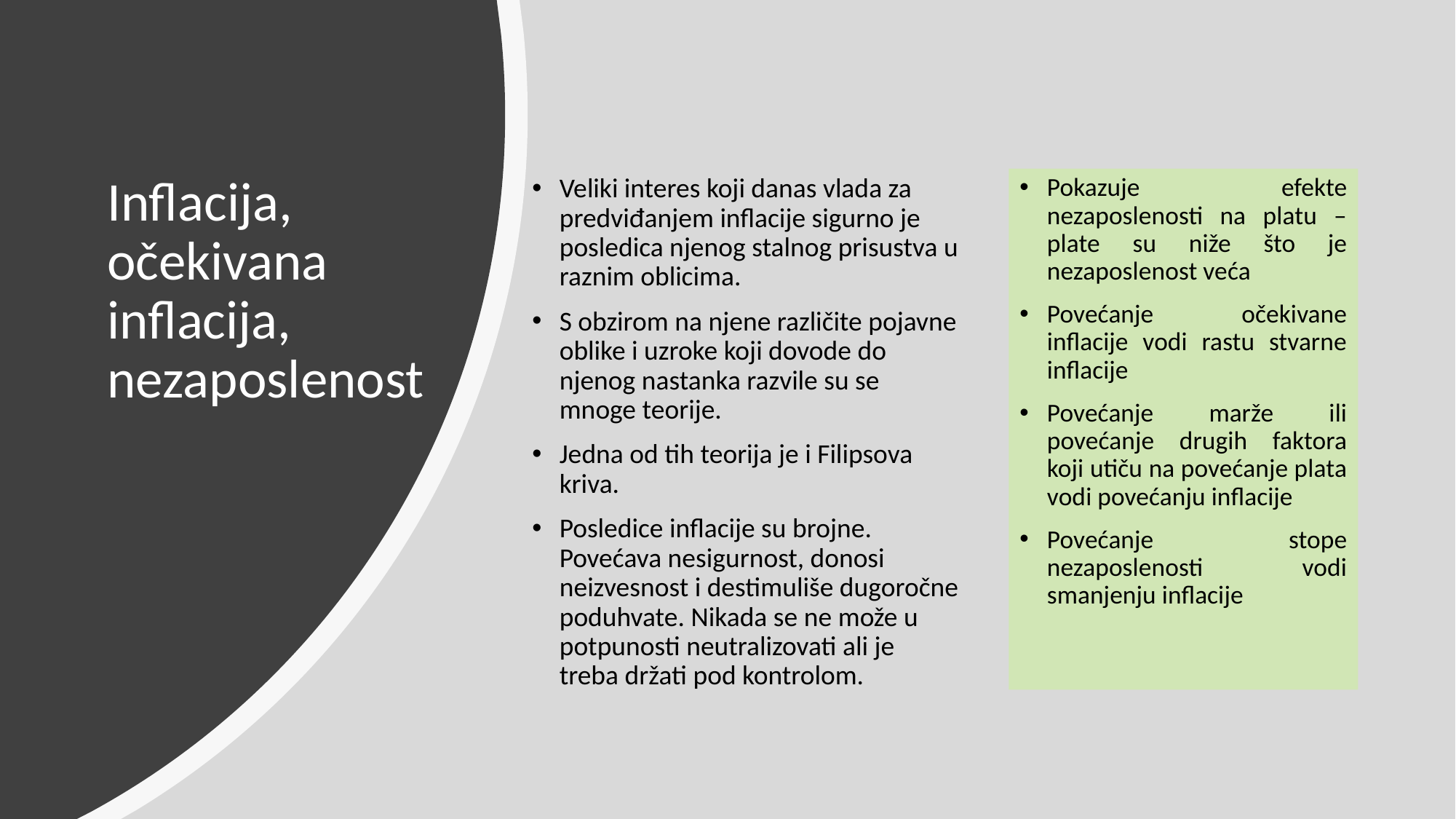

# Inflacija, očekivana inflacija, nezaposlenost
Veliki interes koji danas vlada za predviđanjem inflacije sigurno je posledica njenog stalnog prisustva u raznim oblicima.
S obzirom na njene različite pojavne oblike i uzroke koji dovode do njenog nastanka razvile su se mnoge teorije.
Jedna od tih teorija je i Filipsova kriva.
Posledice inflacije su brojne. Povećava nesigurnost, donosi neizvesnost i destimuliše dugoročne poduhvate. Nikada se ne može u potpunosti neutralizovati ali je treba držati pod kontrolom.
Pokazuje efekte nezaposlenosti na platu – plate su niže što je nezaposlenost veća
Povećanje očekivane inflacije vodi rastu stvarne inflacije
Povećanje marže ili povećanje drugih faktora koji utiču na povećanje plata vodi povećanju inflacije
Povećanje stope nezaposlenosti vodi smanjenju inflacije